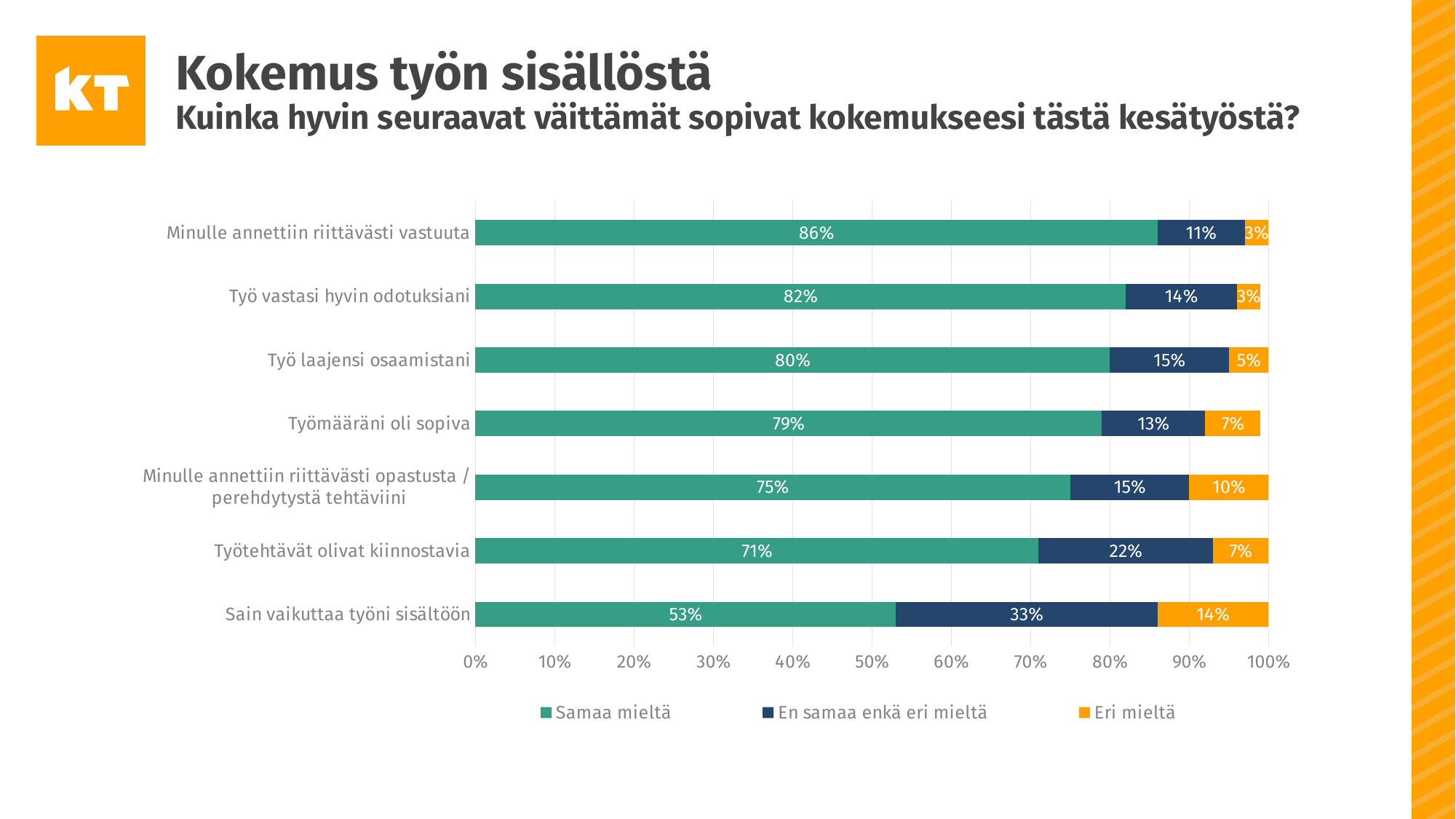

# Kokemus työn sisällöstä Kuinka hyvin seuraavat väittämät sopivat kokemukseesi tästä kesätyöstä?

### Chart

| Category | Samaa mieltä | En samaa enkä eri mieltä | Eri mieltä |
|---|---|---|---|
| Sain vaikuttaa työni sisältöön | 0.53 | 0.33 | 0.14 |
| Työtehtävät olivat kiinnostavia | 0.71 | 0.22 | 0.07 |
| Minulle annettiin riittävästi opastusta /
 perehdytystä tehtäviini | 0.75 | 0.15 | 0.1 |
| Työmääräni oli sopiva | 0.79 | 0.13 | 0.07 |
| Työ laajensi osaamistani | 0.8 | 0.15 | 0.05 |
| Työ vastasi hyvin odotuksiani | 0.82 | 0.14 | 0.03 |
| Minulle annettiin riittävästi vastuuta | 0.86 | 0.11 | 0.03 |